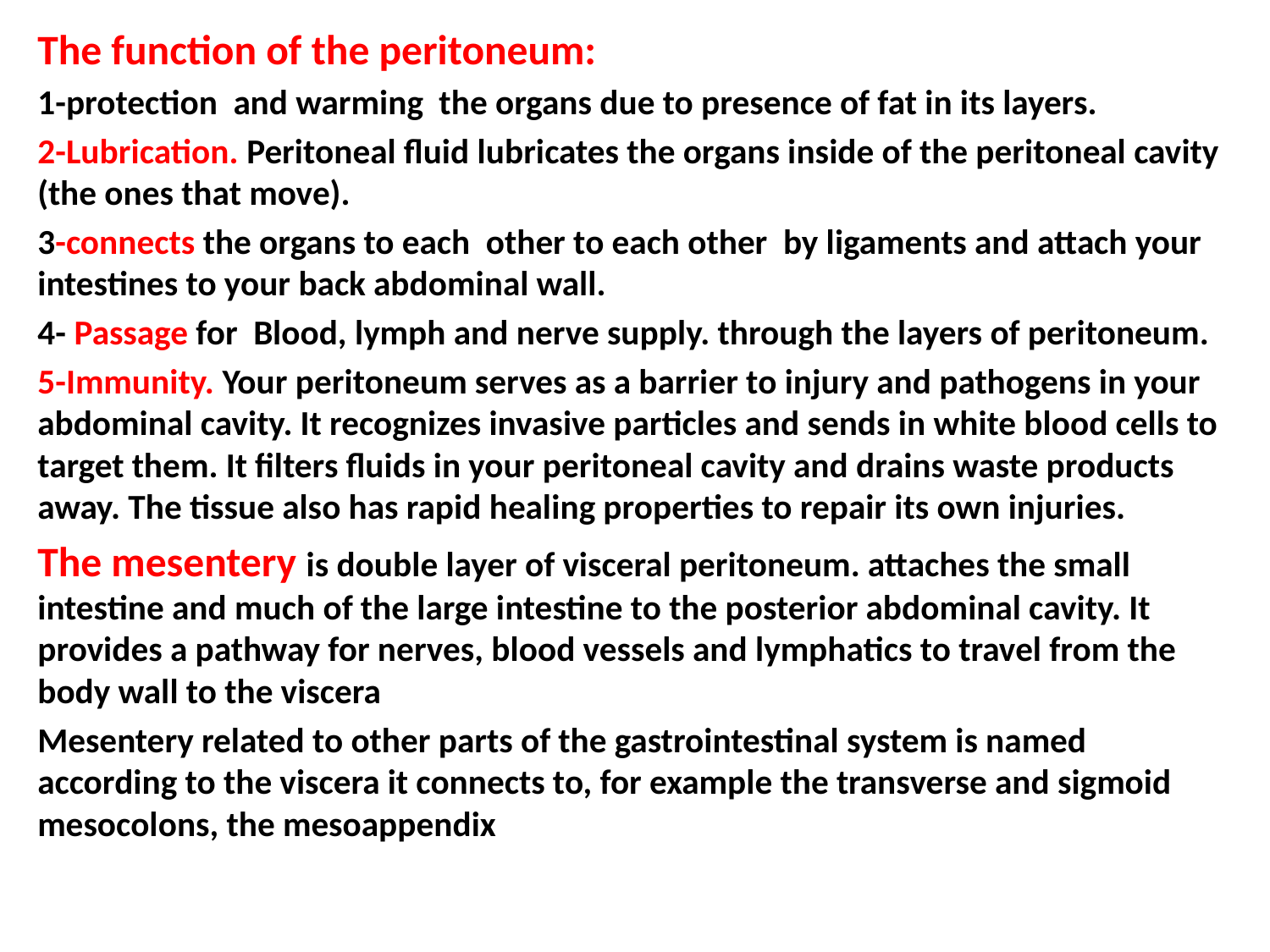

The function of the peritoneum:
1-protection  and warming  the organs due to presence of fat in its layers.
2-Lubrication. Peritoneal fluid lubricates the organs inside of the peritoneal cavity (the ones that move).
3-connects the organs to each  other to each other  by ligaments and attach your intestines to your back abdominal wall.
4- Passage for  Blood, lymph and nerve supply. through the layers of peritoneum.
5-Immunity. Your peritoneum serves as a barrier to injury and pathogens in your abdominal cavity. It recognizes invasive particles and sends in white blood cells to target them. It filters fluids in your peritoneal cavity and drains waste products away. The tissue also has rapid healing properties to repair its own injuries.
The mesentery is double layer of visceral peritoneum. attaches the small intestine and much of the large intestine to the posterior abdominal cavity. It provides a pathway for nerves, blood vessels and lymphatics to travel from the body wall to the viscera
Mesentery related to other parts of the gastrointestinal system is named according to the viscera it connects to, for example the transverse and sigmoid mesocolons, the mesoappendix